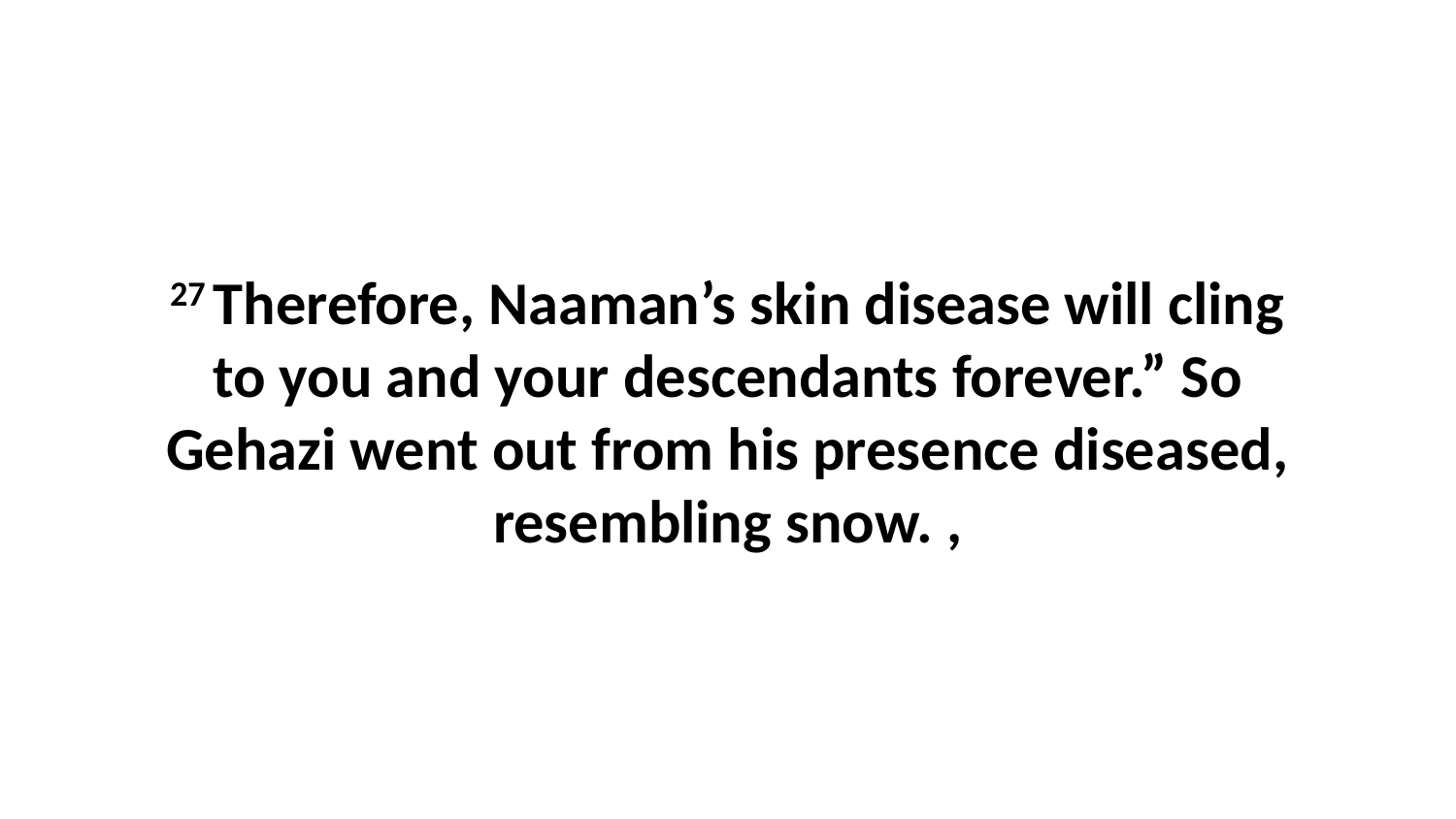

27 Therefore, Naaman’s skin disease will cling to you and your descendants forever.” So Gehazi went out from his presence diseased, resembling snow. ,